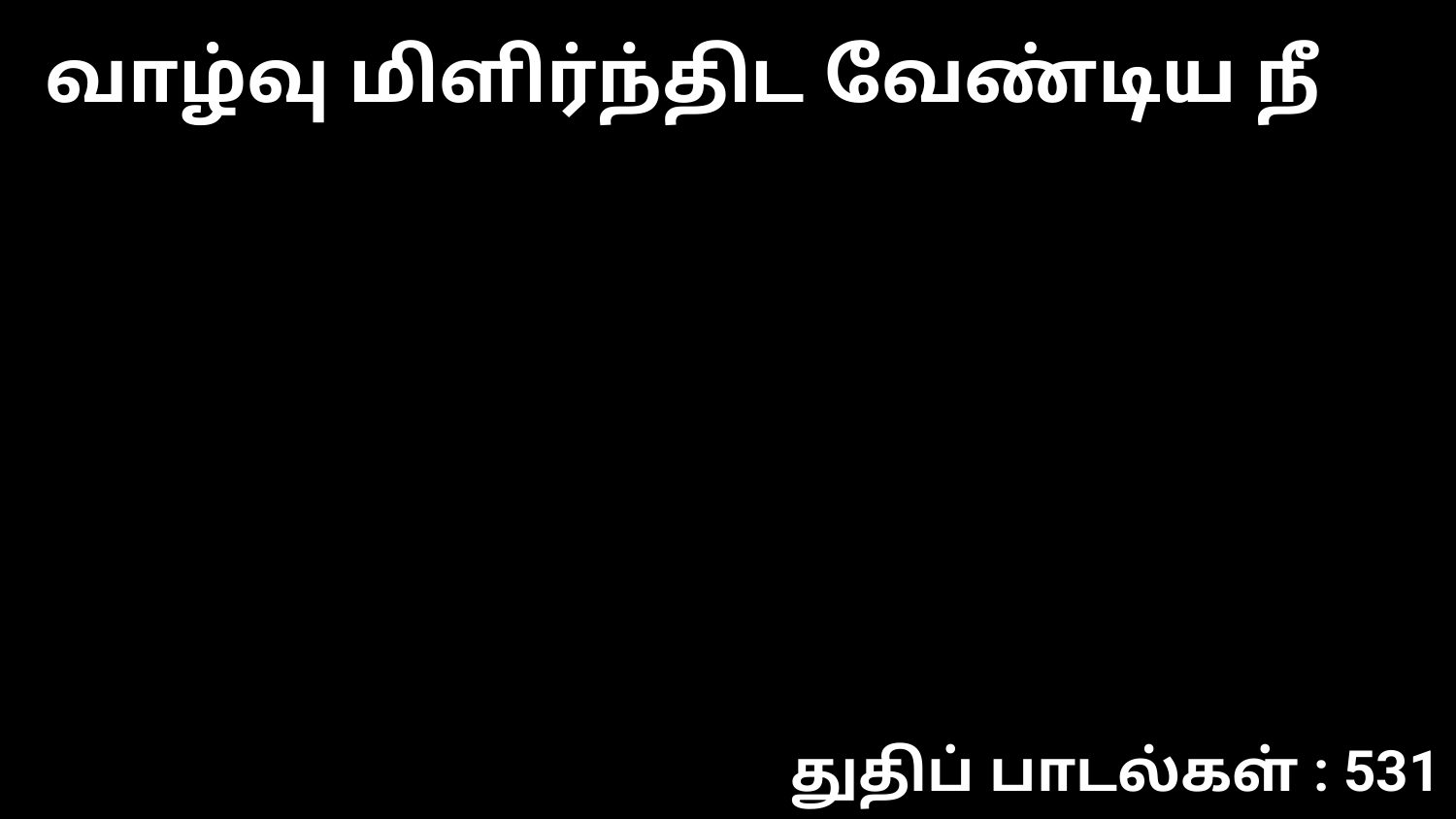

வாழ்வு மிளிர்ந்திட வேண்டிய நீ
துதிப் பாடல்கள் : 531